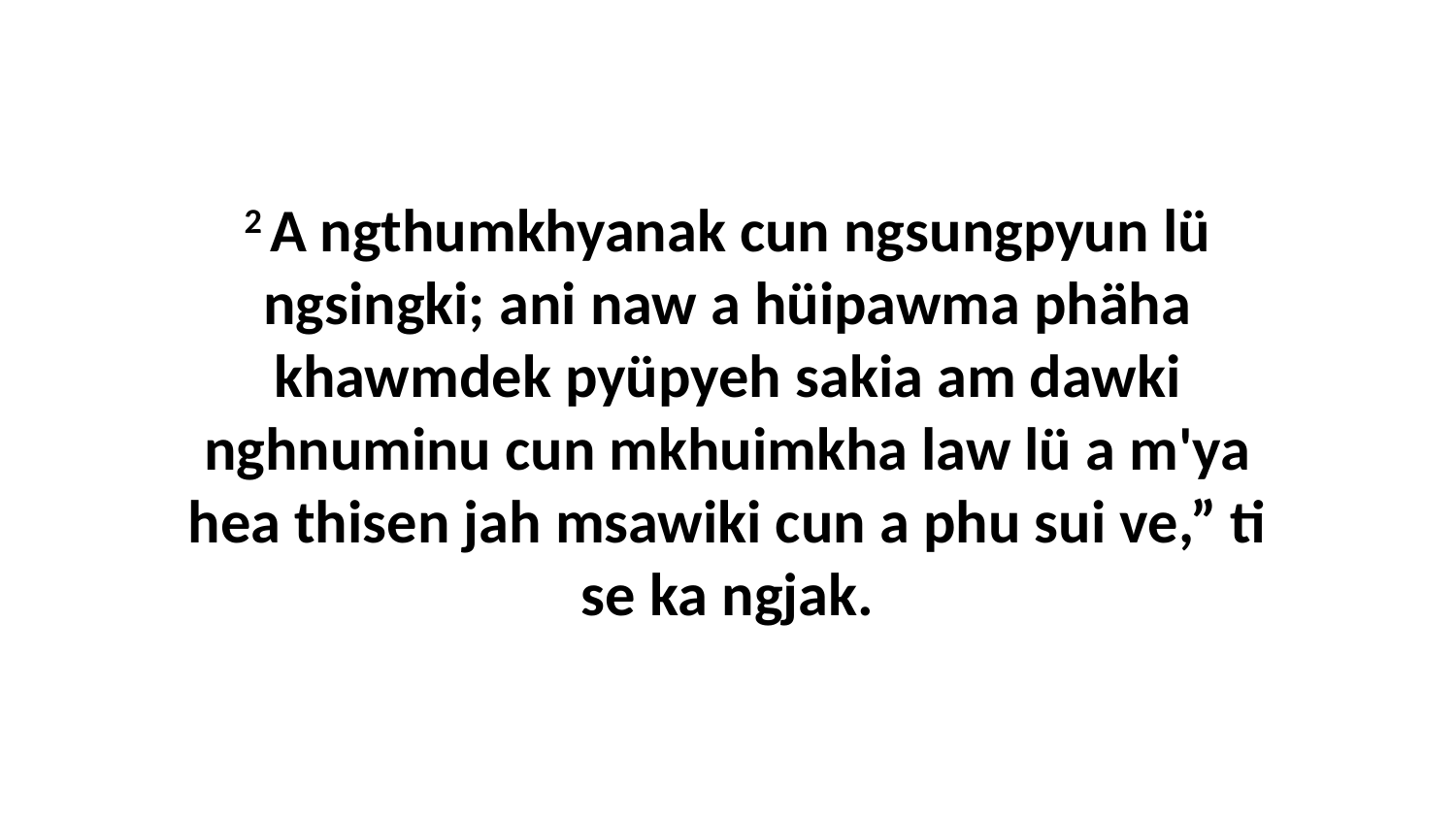

2 A ngthumkhyanak cun ngsungpyun lü ngsingki; ani naw a hüipawma phäha khawmdek pyüpyeh sakia am dawki nghnuminu cun mkhuimkha law lü a m'ya hea thisen jah msawiki cun a phu sui ve,” ti se ka ngjak.